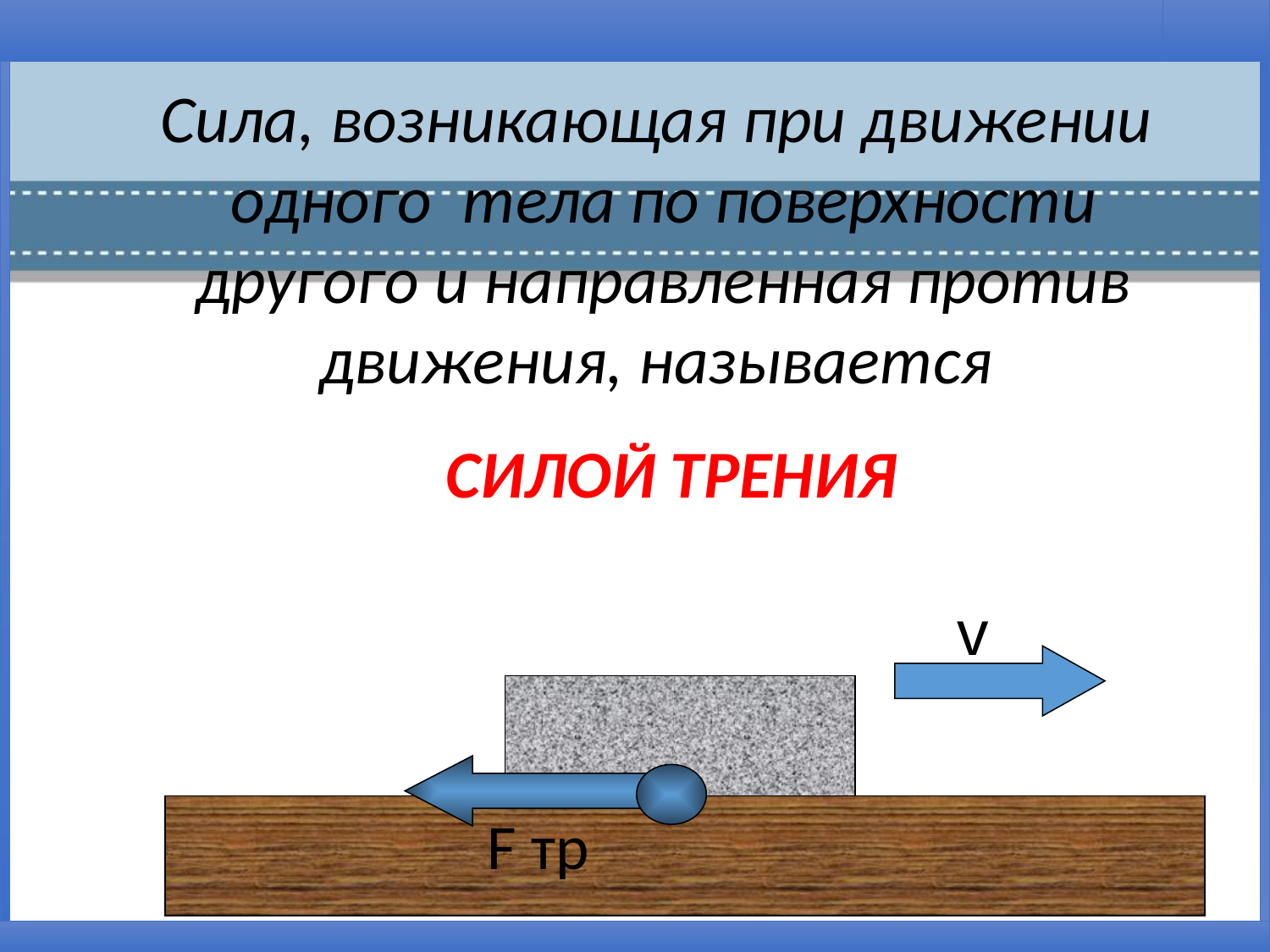

Сила, возникающая при движении  одного  тела по поверхности другого и направленная против движения, называется
 СИЛОЙ ТРЕНИЯ

v

F тр